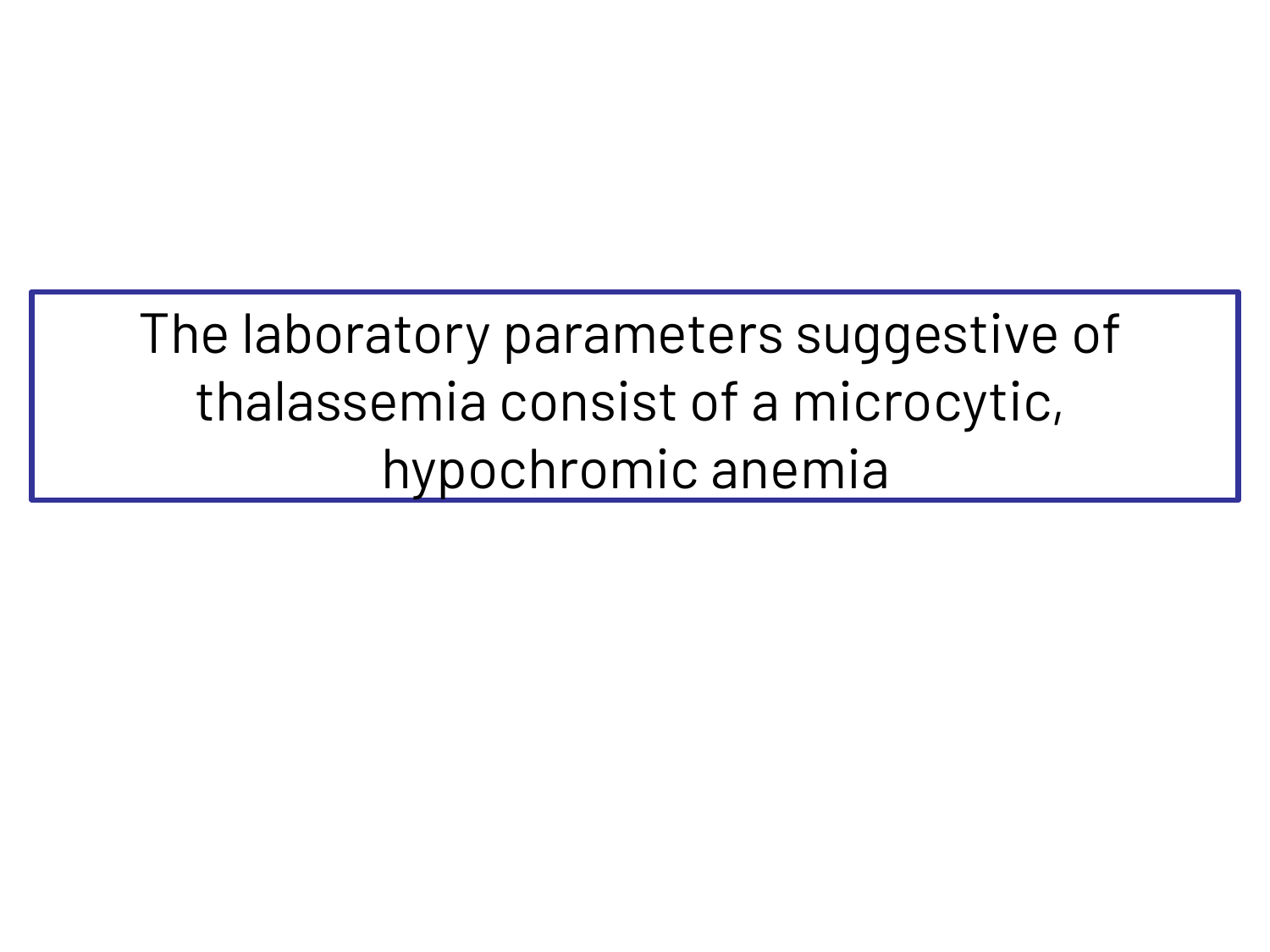

# The laboratory parameters suggestive of  thalassemia consist of a microcytic,  hypochromic anemia